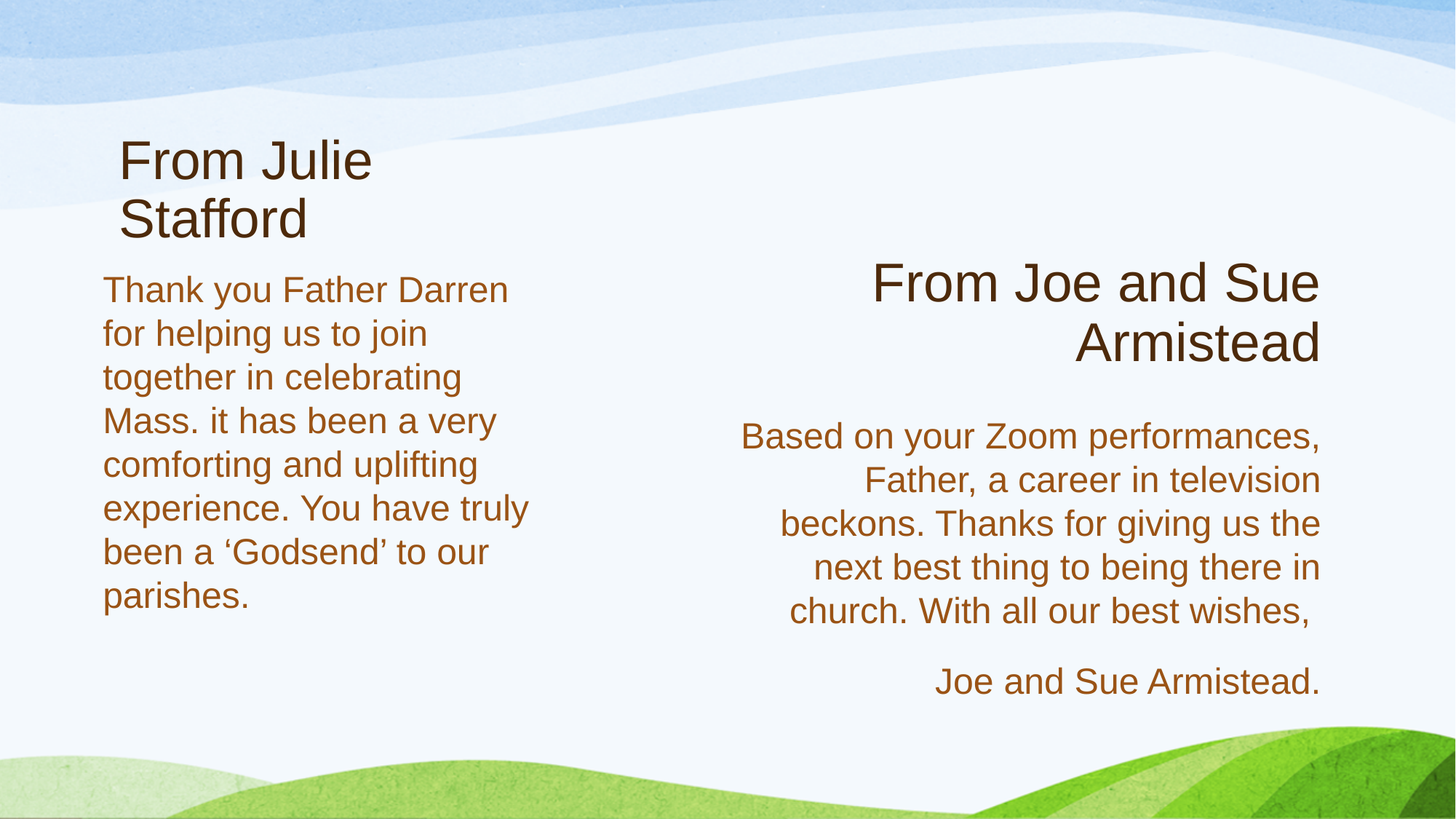

# From Julie Stafford
From Joe and Sue Armistead
Thank you Father Darren for helping us to join together in celebrating Mass. it has been a very comforting and uplifting experience. You have truly been a ‘Godsend’ to our parishes.
Based on your Zoom performances, Father, a career in television beckons. Thanks for giving us the next best thing to being there in church. With all our best wishes,
Joe and Sue Armistead.